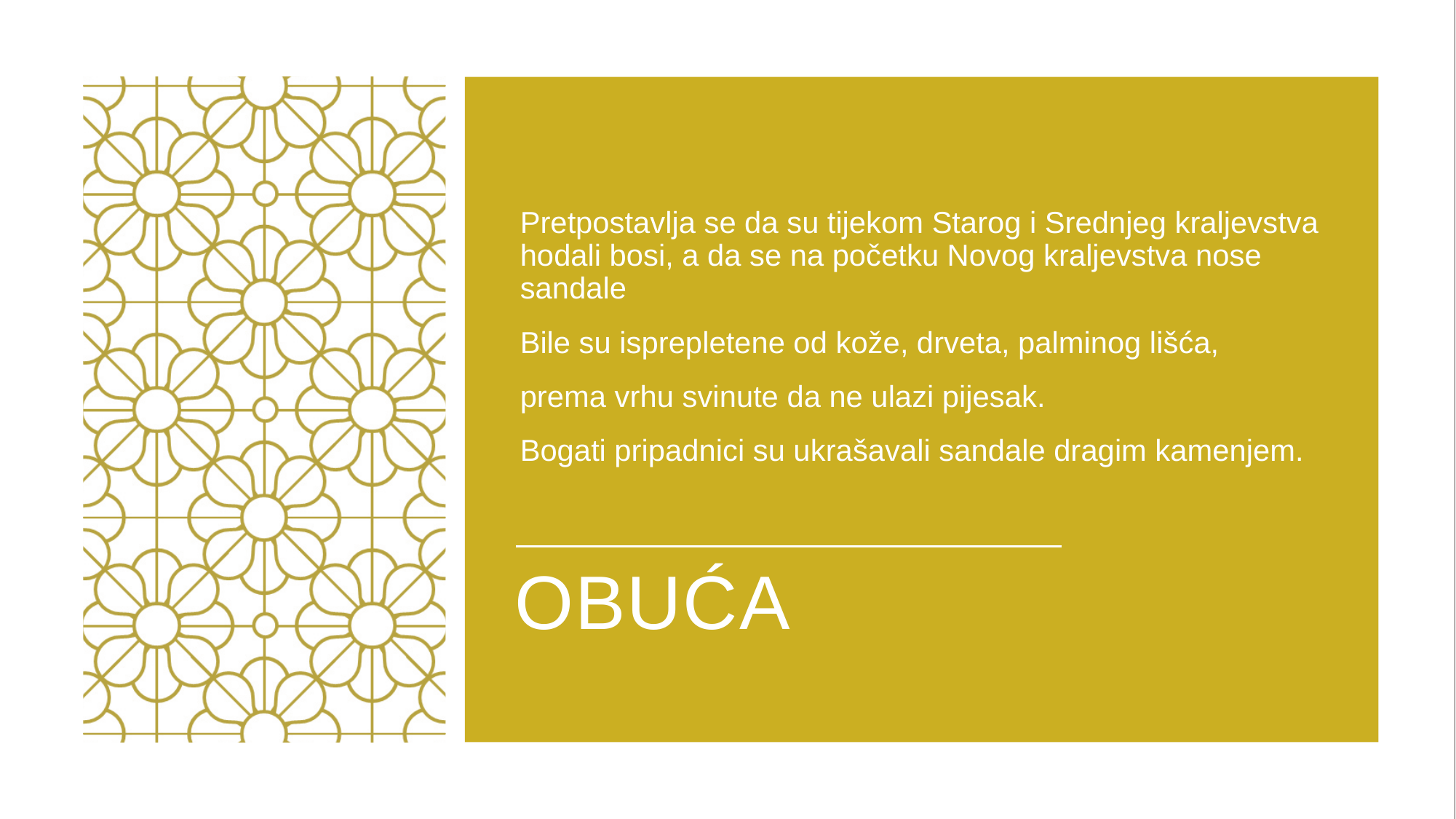

Pretpostavlja se da su tijekom Starog i Srednjeg kraljevstva hodali bosi, a da se na početku Novog kraljevstva nose sandale
Bile su isprepletene od kože, drveta, palminog lišća,
prema vrhu svinute da ne ulazi pijesak.
Bogati pripadnici su ukrašavali sandale dragim kamenjem.

# Obuća